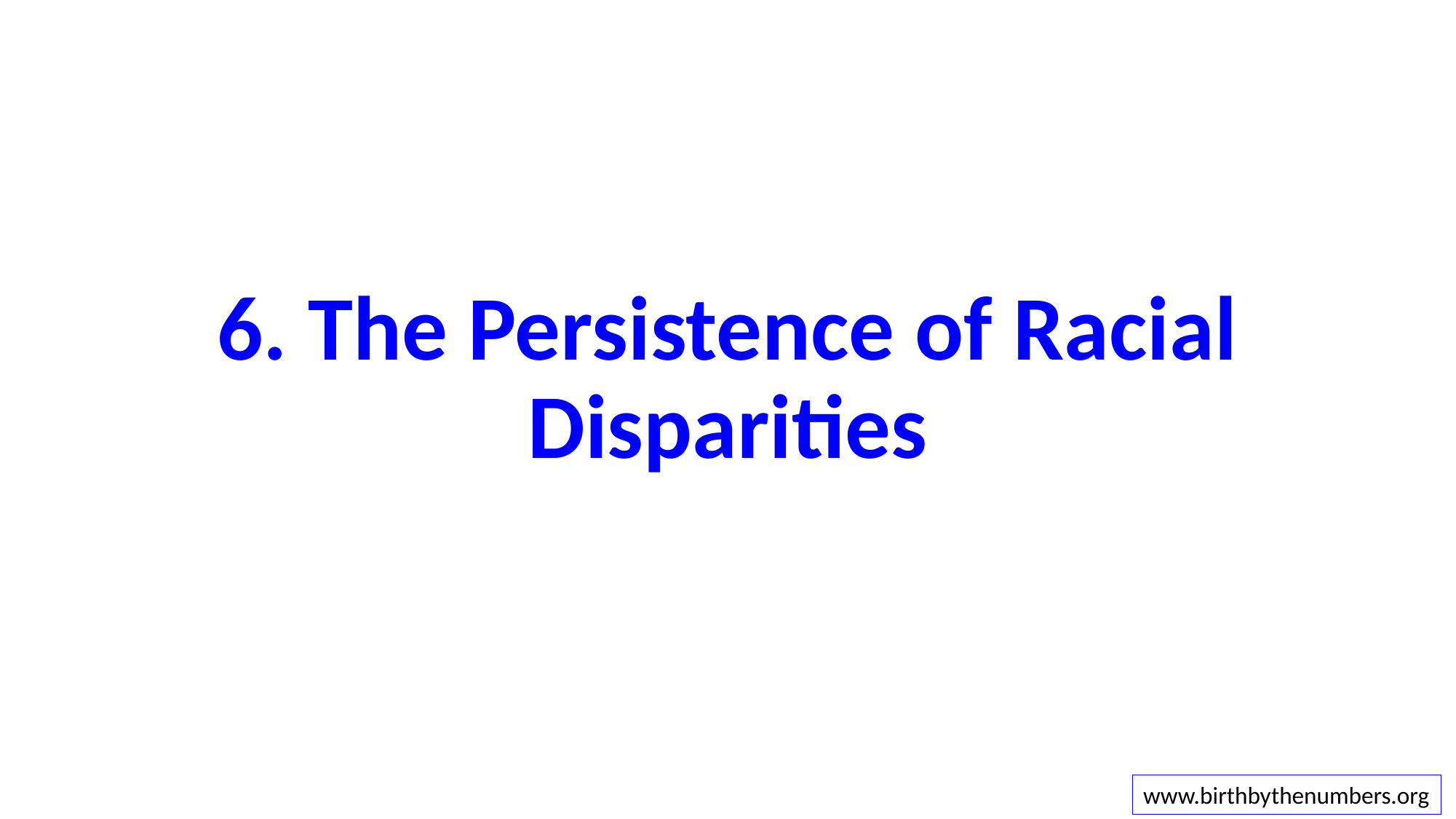

# 6. The Persistence of Racial Disparities
www.birthbythenumbers.org